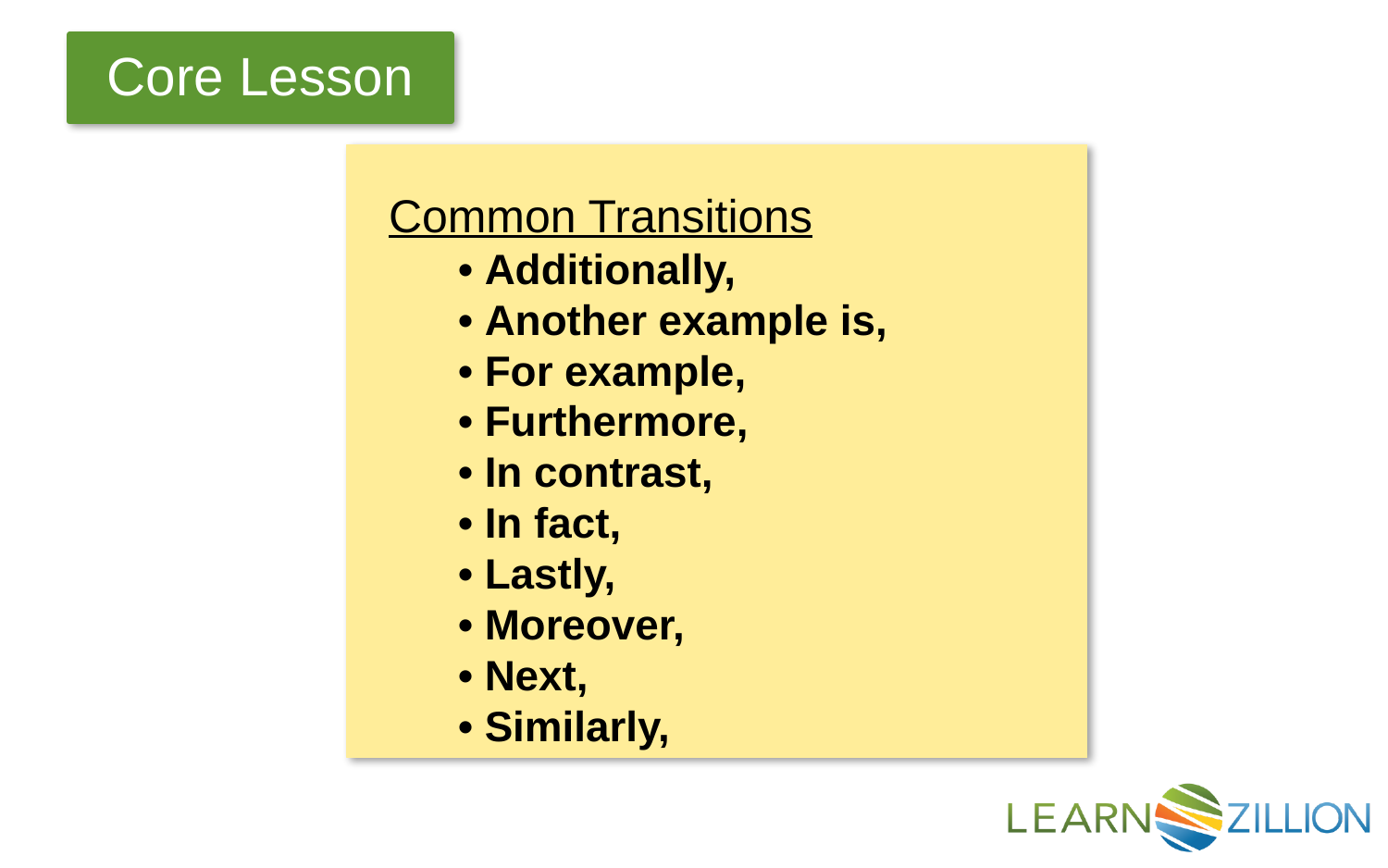

Common Transitions
• Additionally,
• Another example is,
• For example,
• Furthermore,
• In contrast,
• In fact,
• Lastly,
• Moreover,
• Next,
• Similarly,